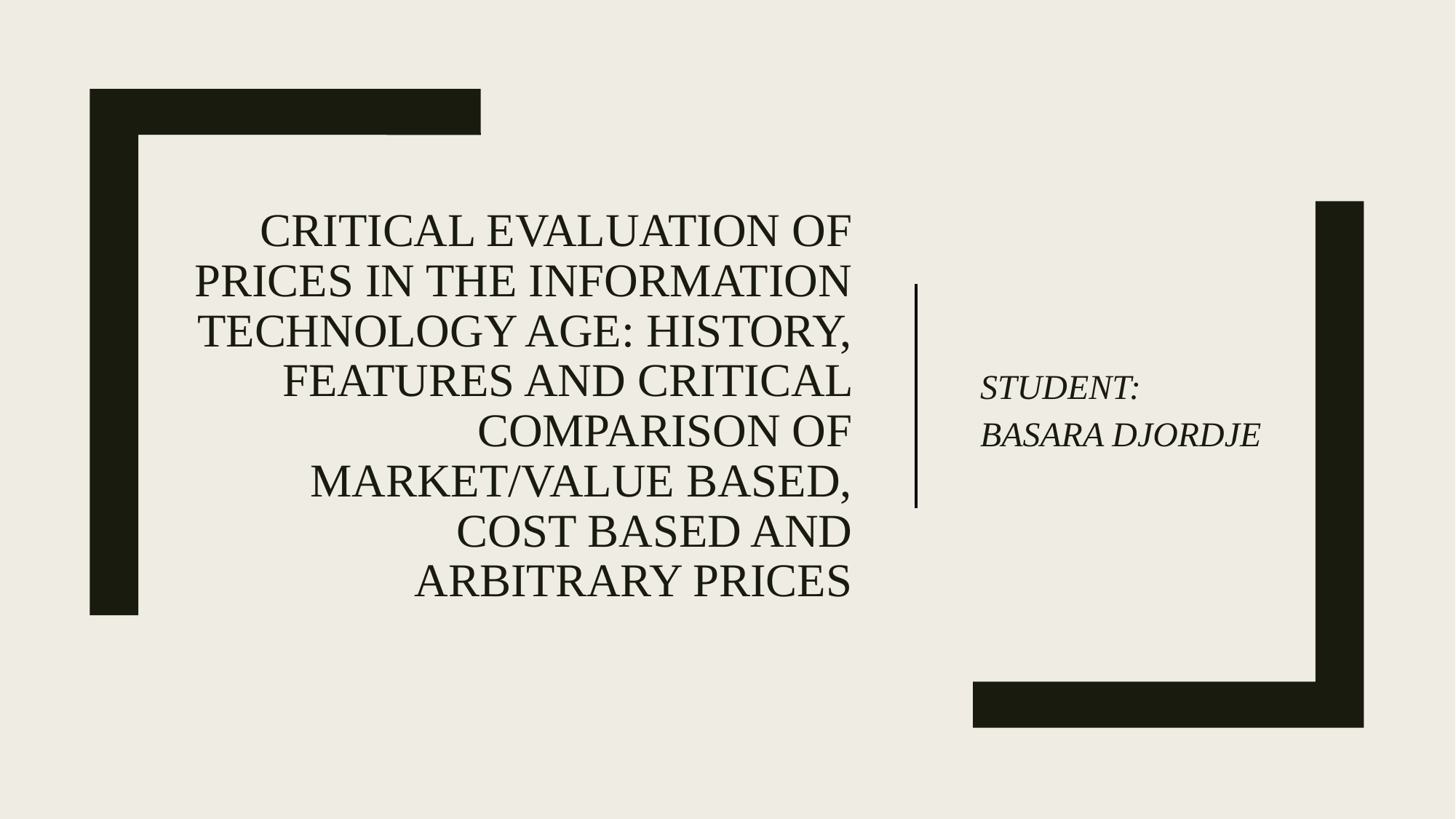

STUDENT: BASARA DJORDJE
# Critical Evaluation of Prices in the Information Technology Age: History, Features and Critical Comparison of Market/Value Based, Cost Based and Arbitrary Prices